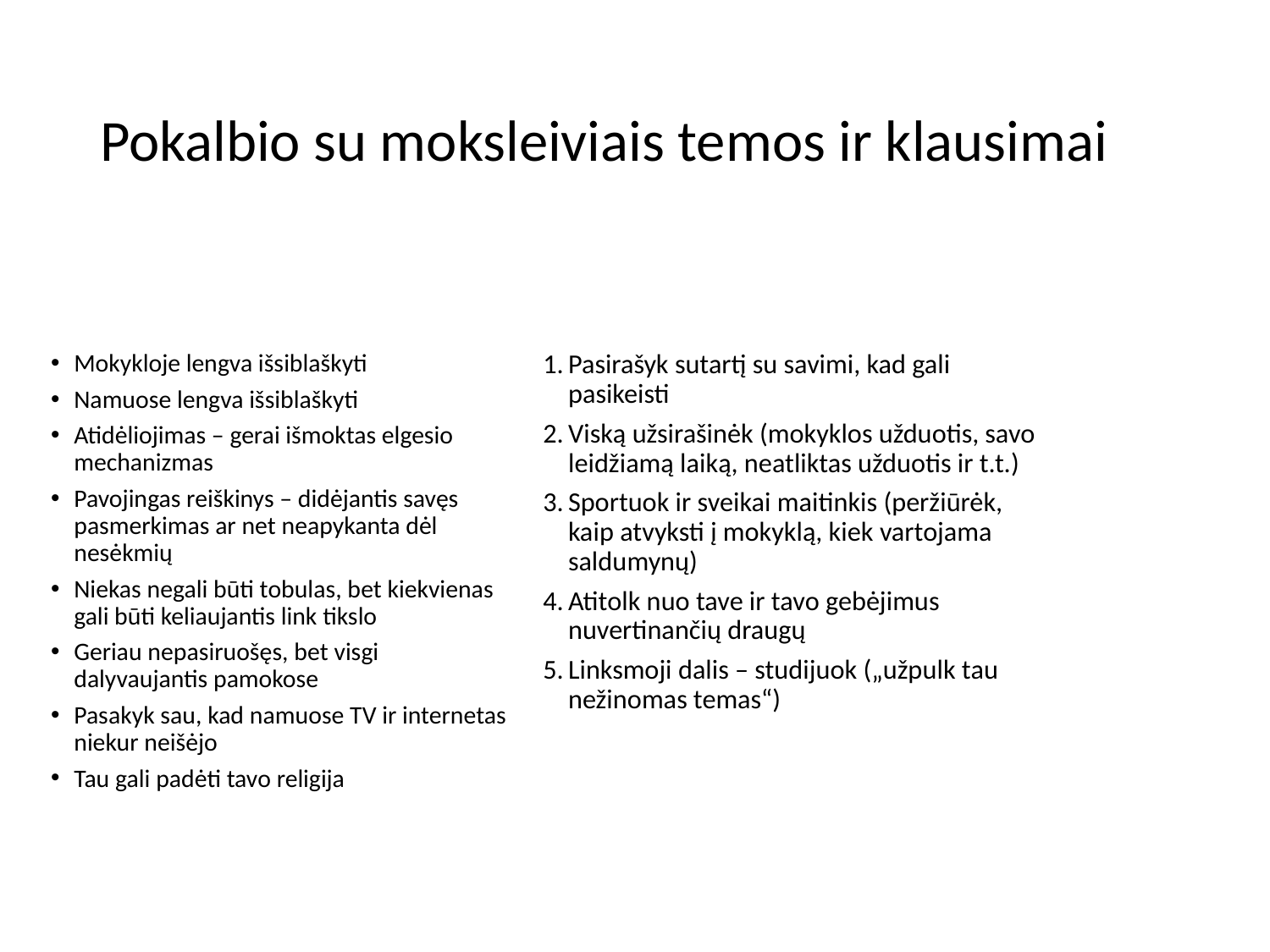

# Pokalbio su moksleiviais temos ir klausimai
Mokykloje lengva išsiblaškyti
Namuose lengva išsiblaškyti
Atidėliojimas – gerai išmoktas elgesio mechanizmas
Pavojingas reiškinys – didėjantis savęs pasmerkimas ar net neapykanta dėl nesėkmių
Niekas negali būti tobulas, bet kiekvienas gali būti keliaujantis link tikslo
Geriau nepasiruošęs, bet visgi dalyvaujantis pamokose
Pasakyk sau, kad namuose TV ir internetas niekur neišėjo
Tau gali padėti tavo religija
Pasirašyk sutartį su savimi, kad gali pasikeisti
Viską užsirašinėk (mokyklos užduotis, savo leidžiamą laiką, neatliktas užduotis ir t.t.)
Sportuok ir sveikai maitinkis (peržiūrėk, kaip atvyksti į mokyklą, kiek vartojama saldumynų)
Atitolk nuo tave ir tavo gebėjimus nuvertinančių draugų
Linksmoji dalis – studijuok („užpulk tau nežinomas temas“)